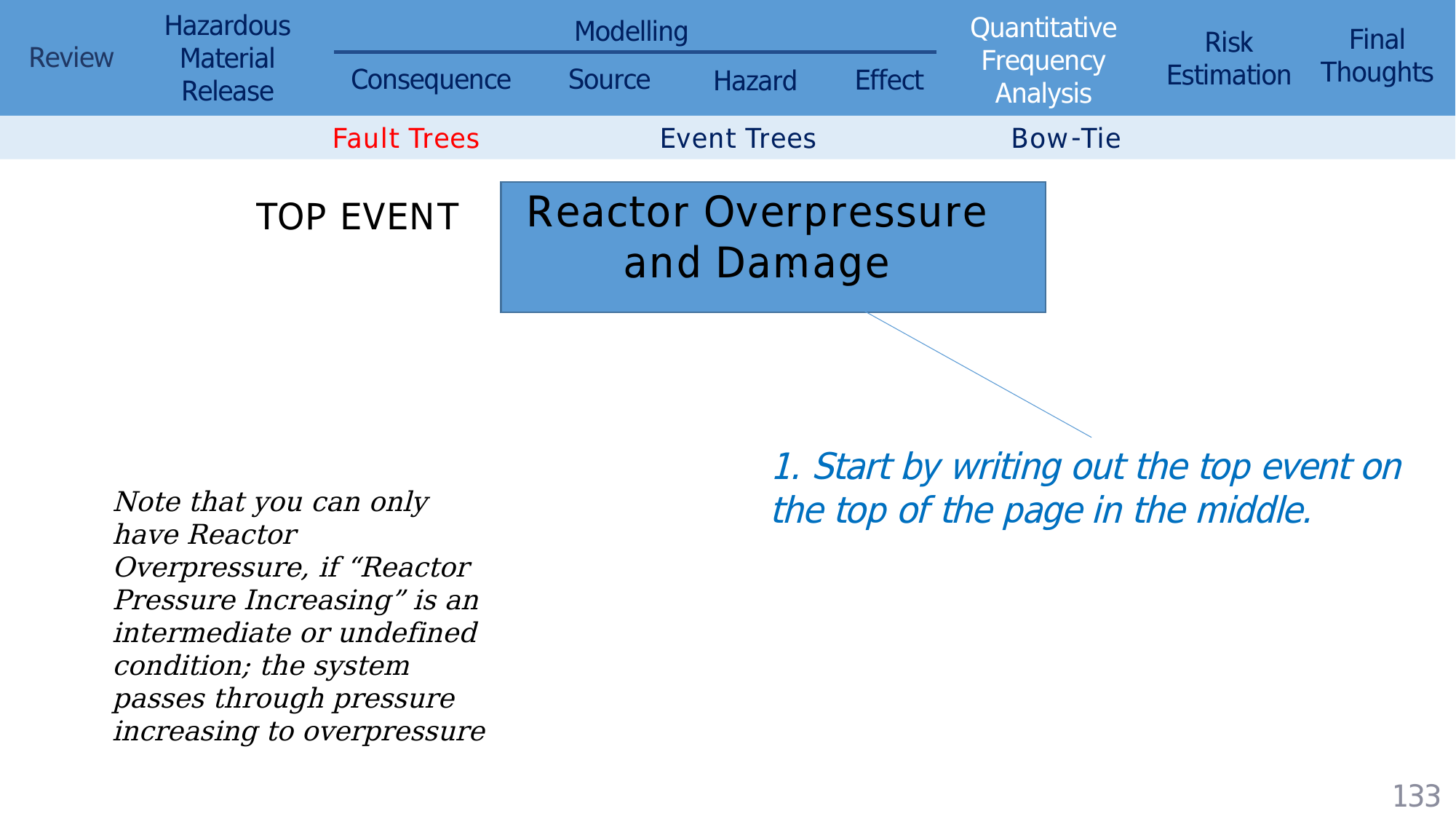

Fault Trees  	    	Event Trees		   Bow-Tie
Reactor Overpressure and Damage

TOP EVENT
1. Start by writing out the top event on the top of the page in the middle.
Note that you can only have Reactor Overpressure, if “Reactor Pressure Increasing” is an intermediate or undefined condition; the system passes through pressure increasing to overpressure
133